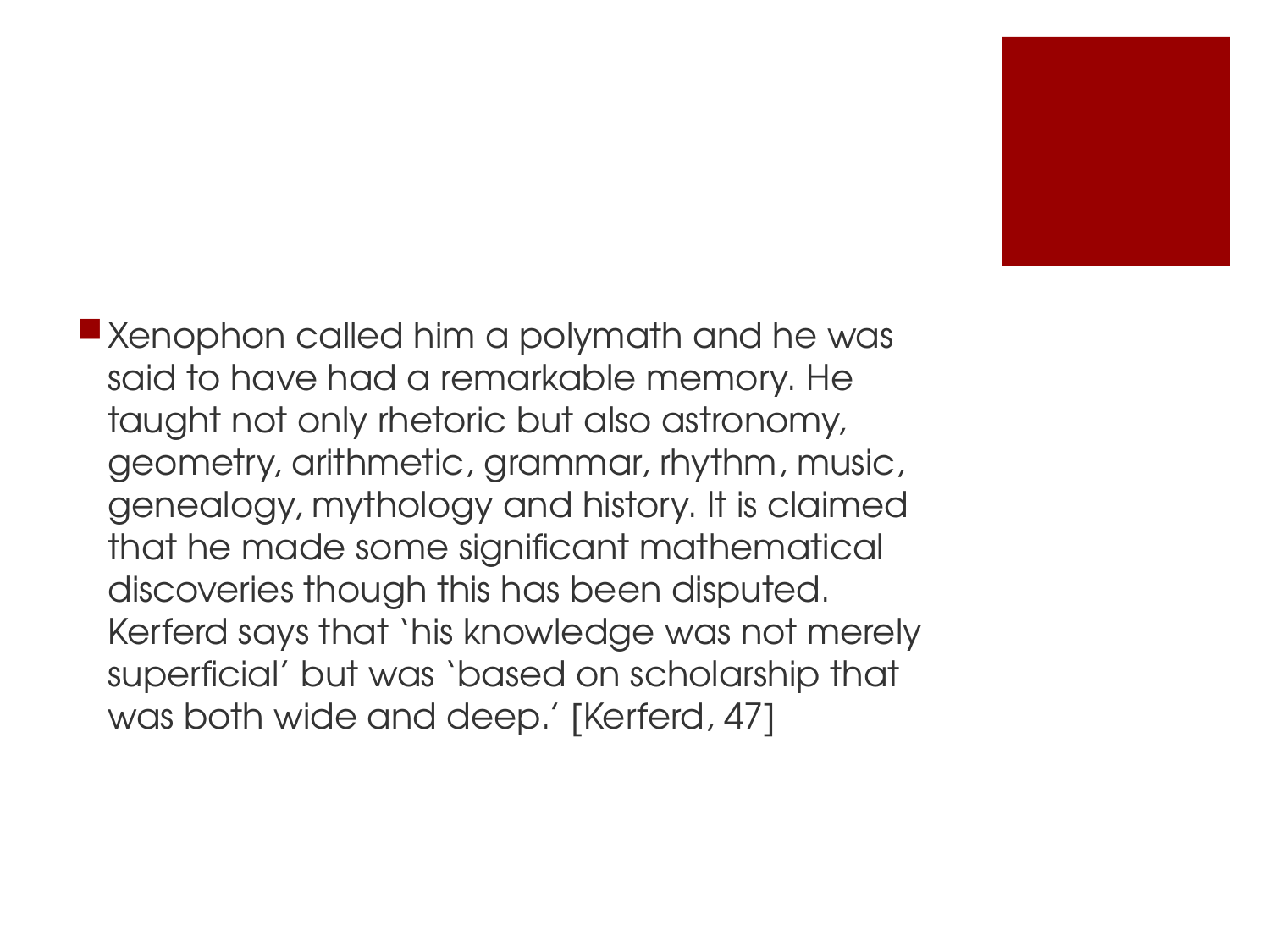

#
Xenophon called him a polymath and he was said to have had a remarkable memory. He taught not only rhetoric but also astronomy, geometry, arithmetic, grammar, rhythm, music, genealogy, mythology and history. It is claimed that he made some significant mathematical discoveries though this has been disputed. Kerferd says that ‘his knowledge was not merely superficial’ but was ‘based on scholarship that was both wide and deep.’ [Kerferd, 47]